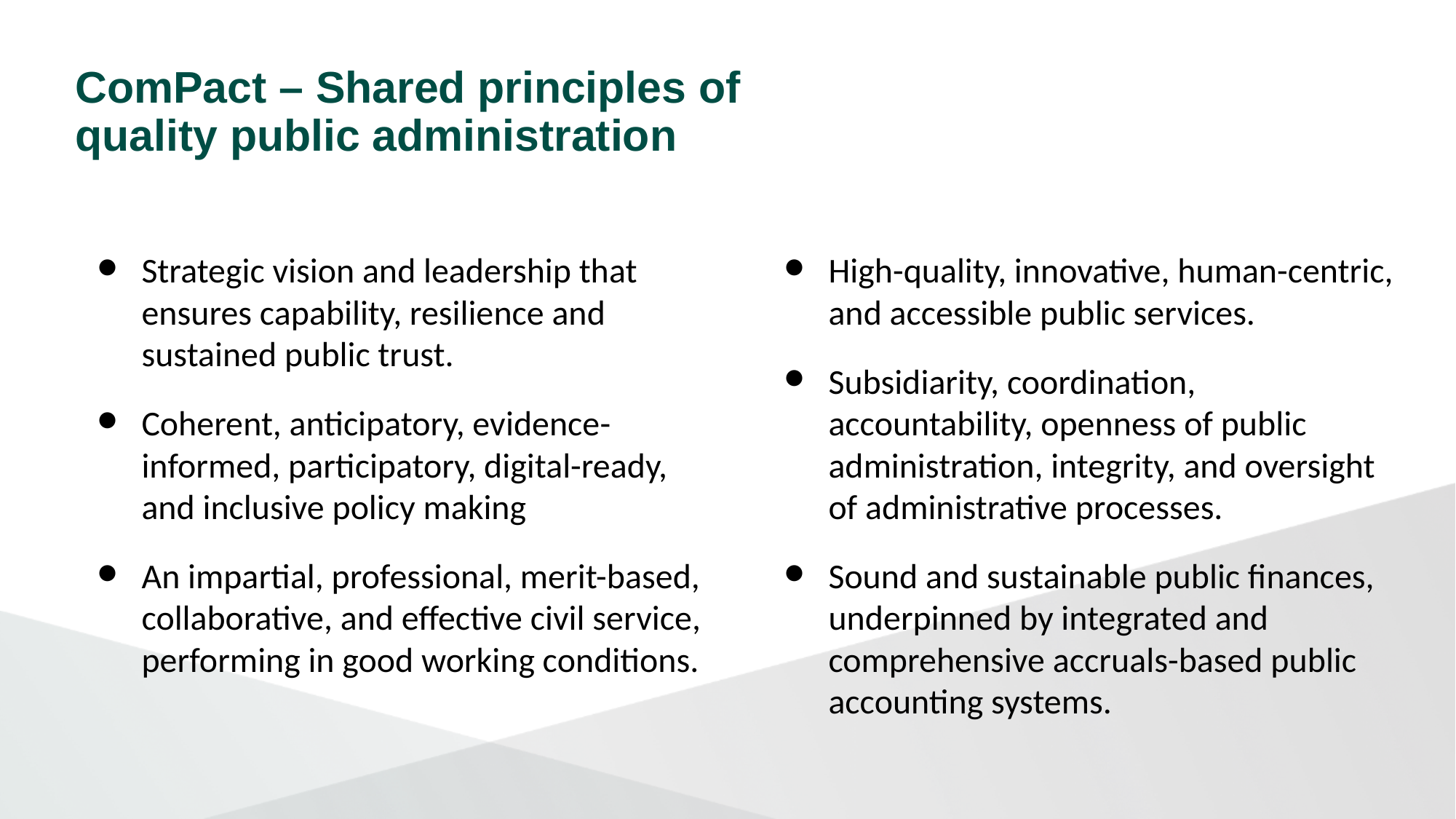

# ComPact – Shared principles of quality public administration
Strategic vision and leadership that ensures capability, resilience and sustained public trust.

Coherent, anticipatory, evidence-informed, participatory, digital-ready, and inclusive policy making

An impartial, professional, merit-based, collaborative, and effective civil service, performing in good working conditions.
High-quality, innovative, human-centric, and accessible public services.

Subsidiarity, coordination, accountability, openness of public administration, integrity, and oversight of administrative processes.

Sound and sustainable public finances, underpinned by integrated and comprehensive accruals-based public accounting systems.